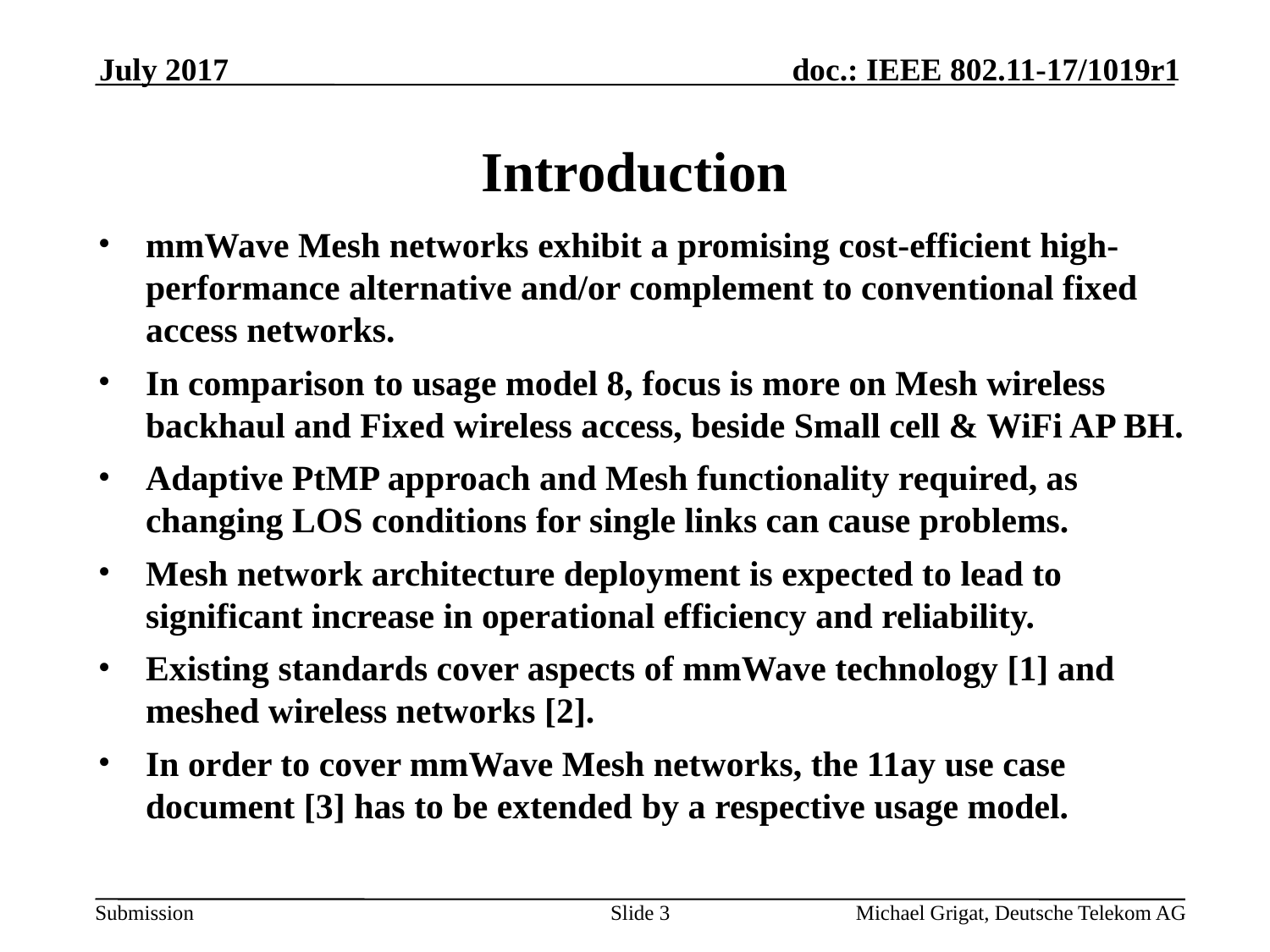

July 2017
# Introduction
mmWave Mesh networks exhibit a promising cost-efficient high-performance alternative and/or complement to conventional fixed access networks.
In comparison to usage model 8, focus is more on Mesh wireless backhaul and Fixed wireless access, beside Small cell & WiFi AP BH.
Adaptive PtMP approach and Mesh functionality required, as changing LOS conditions for single links can cause problems.
Mesh network architecture deployment is expected to lead to significant increase in operational efficiency and reliability.
Existing standards cover aspects of mmWave technology [1] and meshed wireless networks [2].
In order to cover mmWave Mesh networks, the 11ay use case document [3] has to be extended by a respective usage model.
Slide 3
Michael Grigat, Deutsche Telekom AG